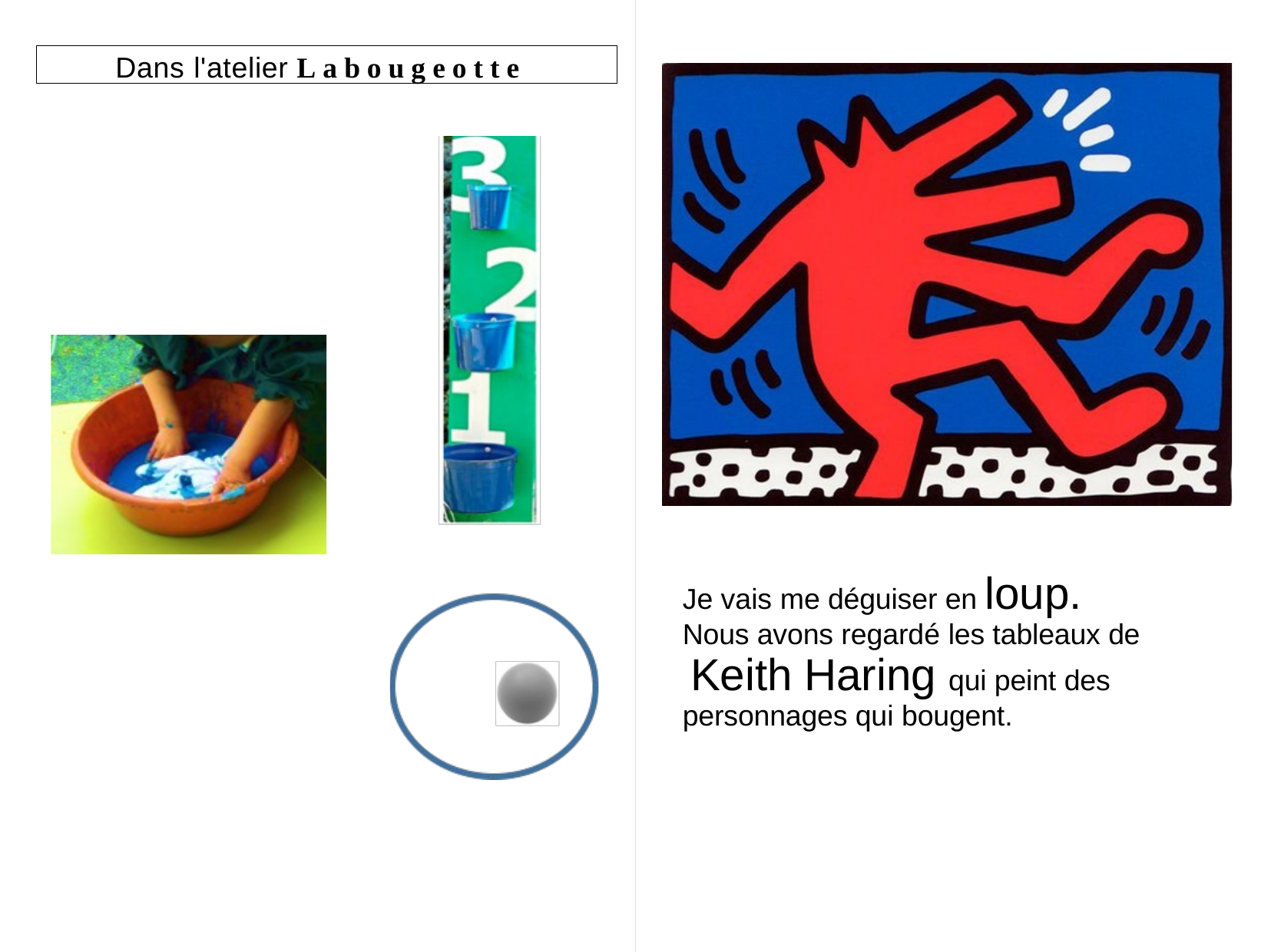

Dans l'atelier Labougeotte

Je vais me déguiser en loup.
Nous avons regardé les tableaux de  Keith Haring qui peint des  personnages qui bougent.